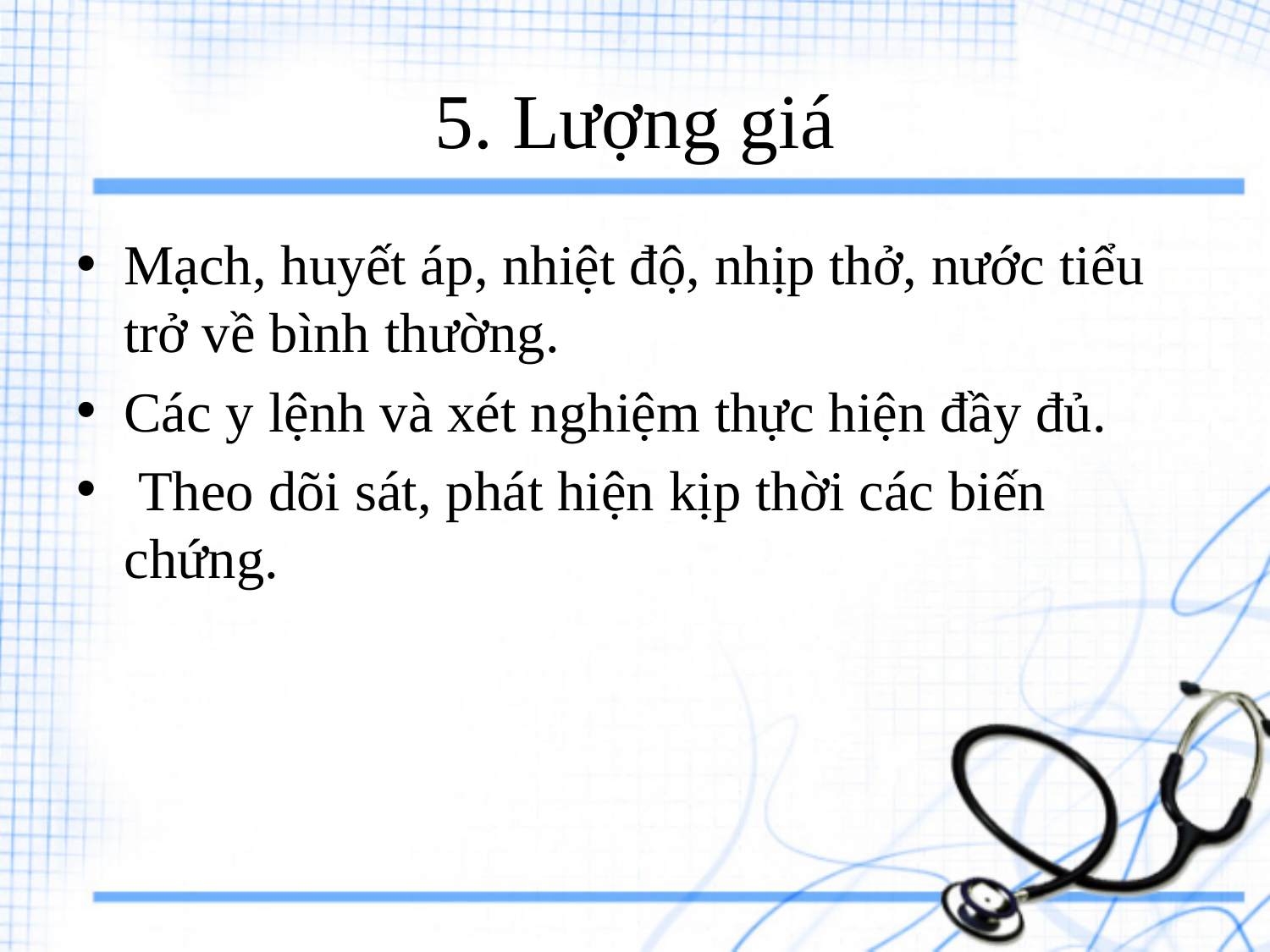

# 5. Lượng giá
Mạch, huyết áp, nhiệt độ, nhịp thở, nước tiểu trở về bình thường.
Các y lệnh và xét nghiệm thực hiện đầy đủ.
 Theo dõi sát, phát hiện kịp thời các biến chứng.